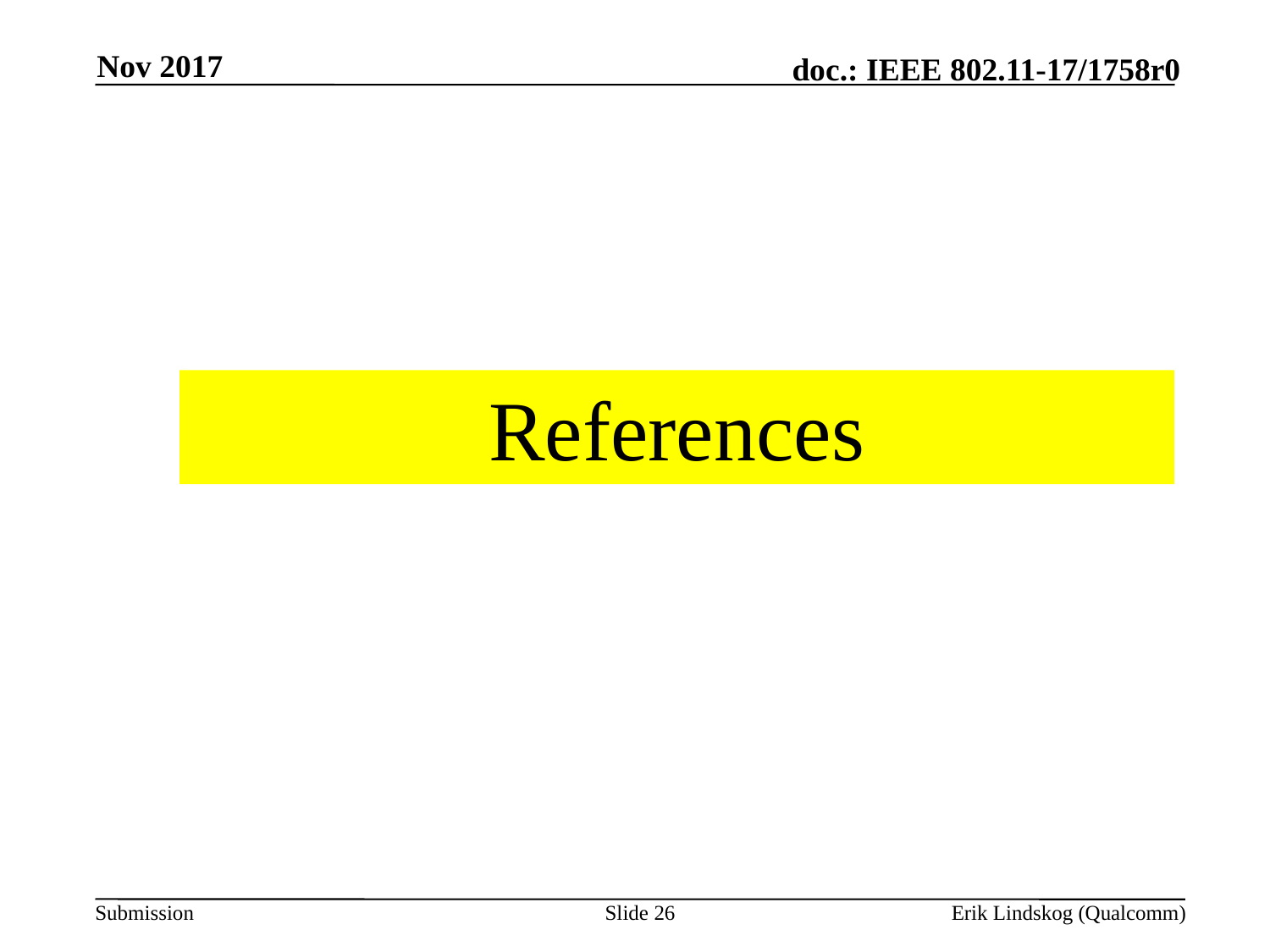

Nov 2017
References
Slide 26
Erik Lindskog (Qualcomm)